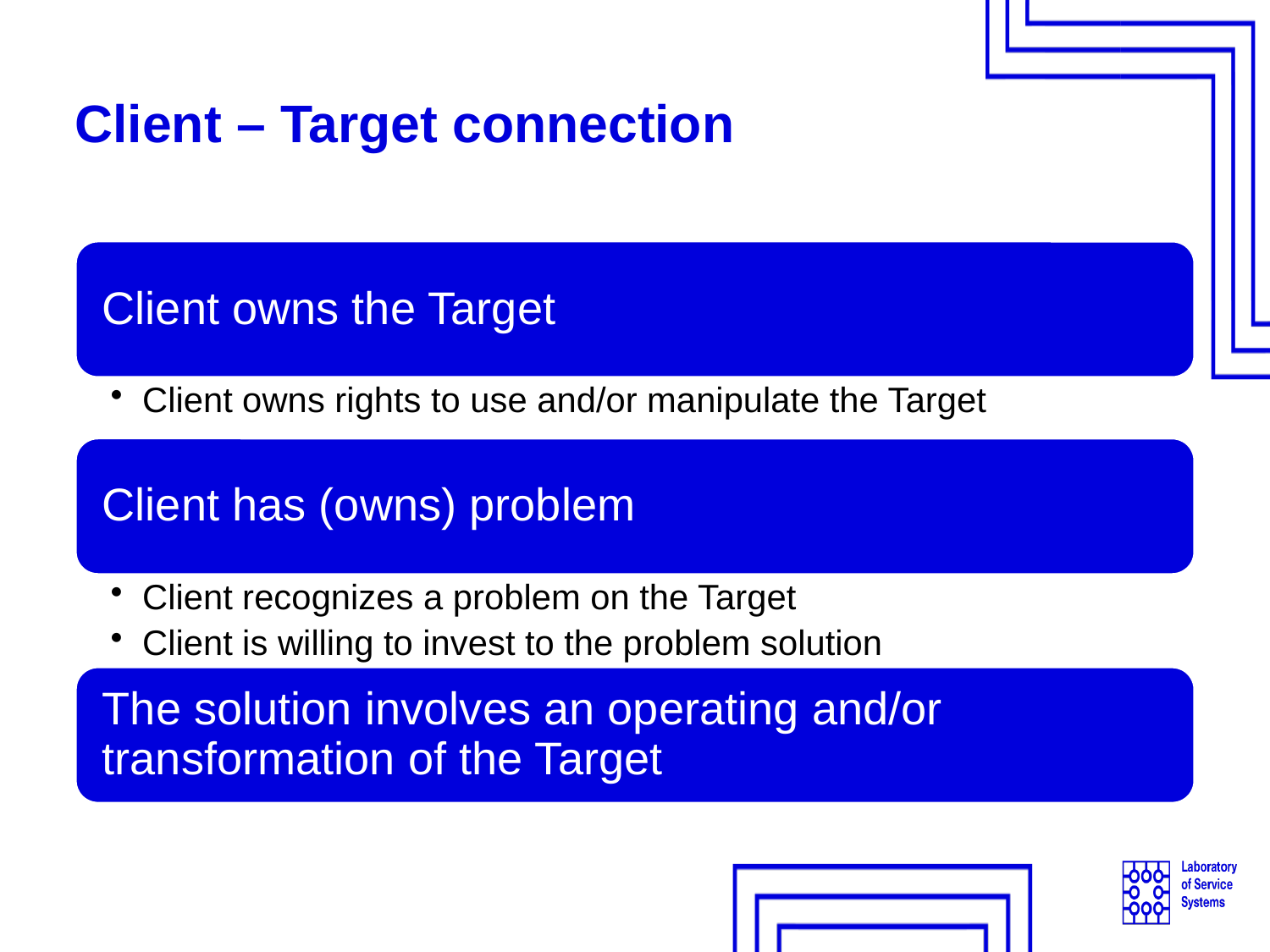

Client – Target connection
Client owns the Target
Client owns rights to use and/or manipulate the Target
Client has (owns) problem
Client recognizes a problem on the Target
Client is willing to invest to the problem solution
The solution involves an operating and/or transformation of the Target